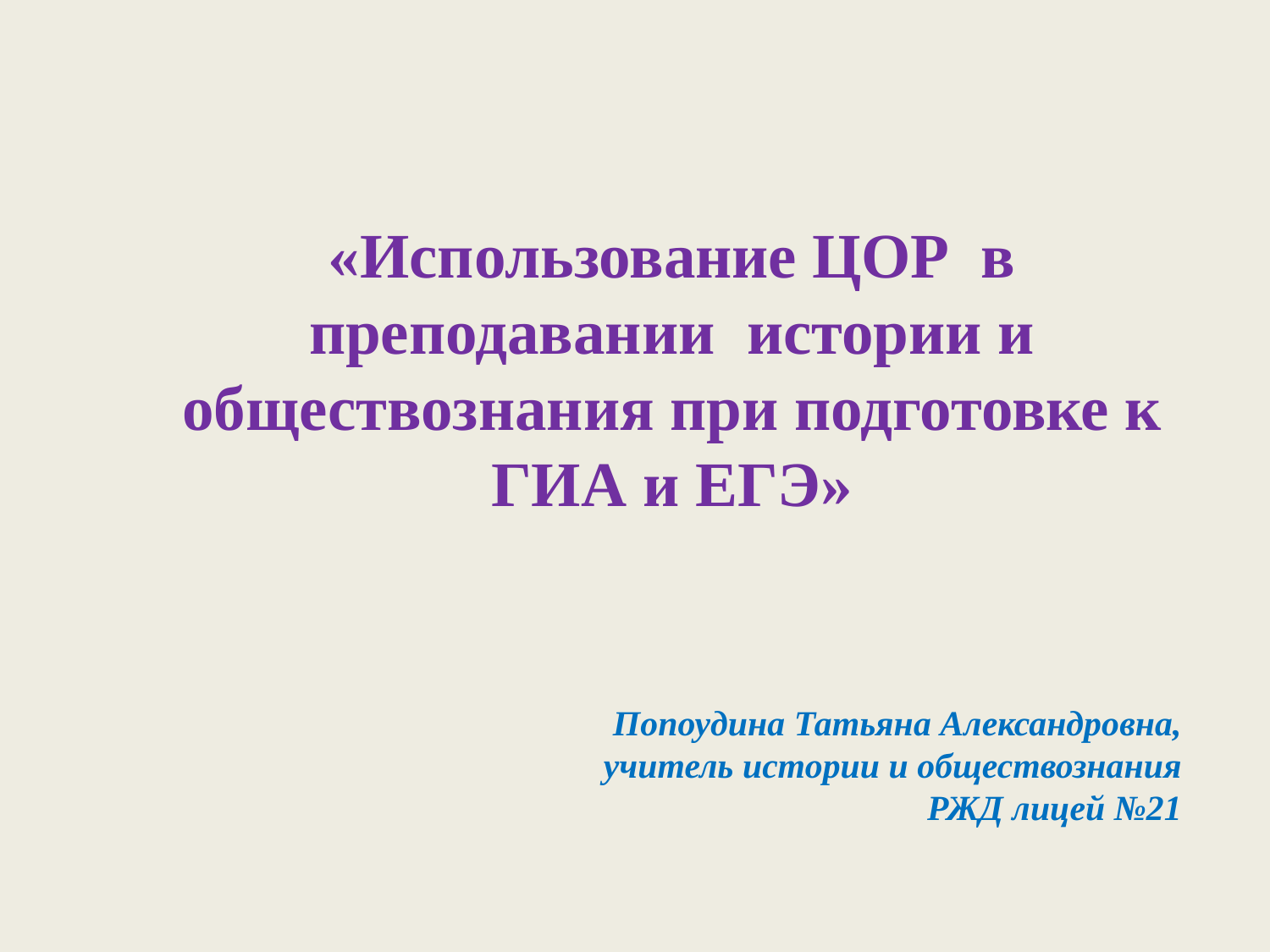

«Использование ЦОР  в преподавании  истории и обществознания при подготовке к ГИА и ЕГЭ»
Попоудина Татьяна Александровна, учитель истории и обществознания
                                     РЖД лицей №21